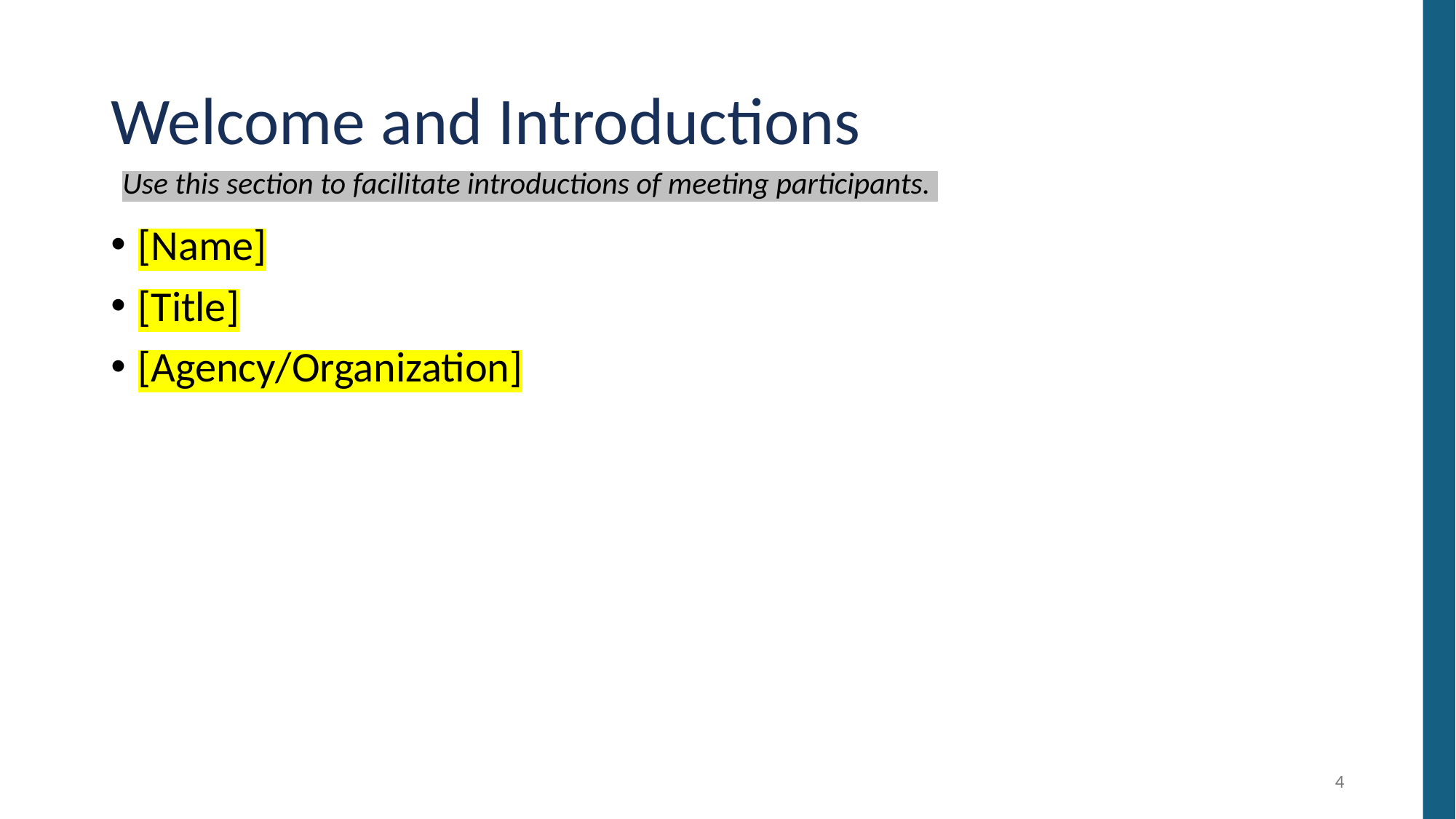

# Welcome and Introductions
Use this section to facilitate introductions of meeting participants.
[Name]
[Title]
[Agency/Organization]

4